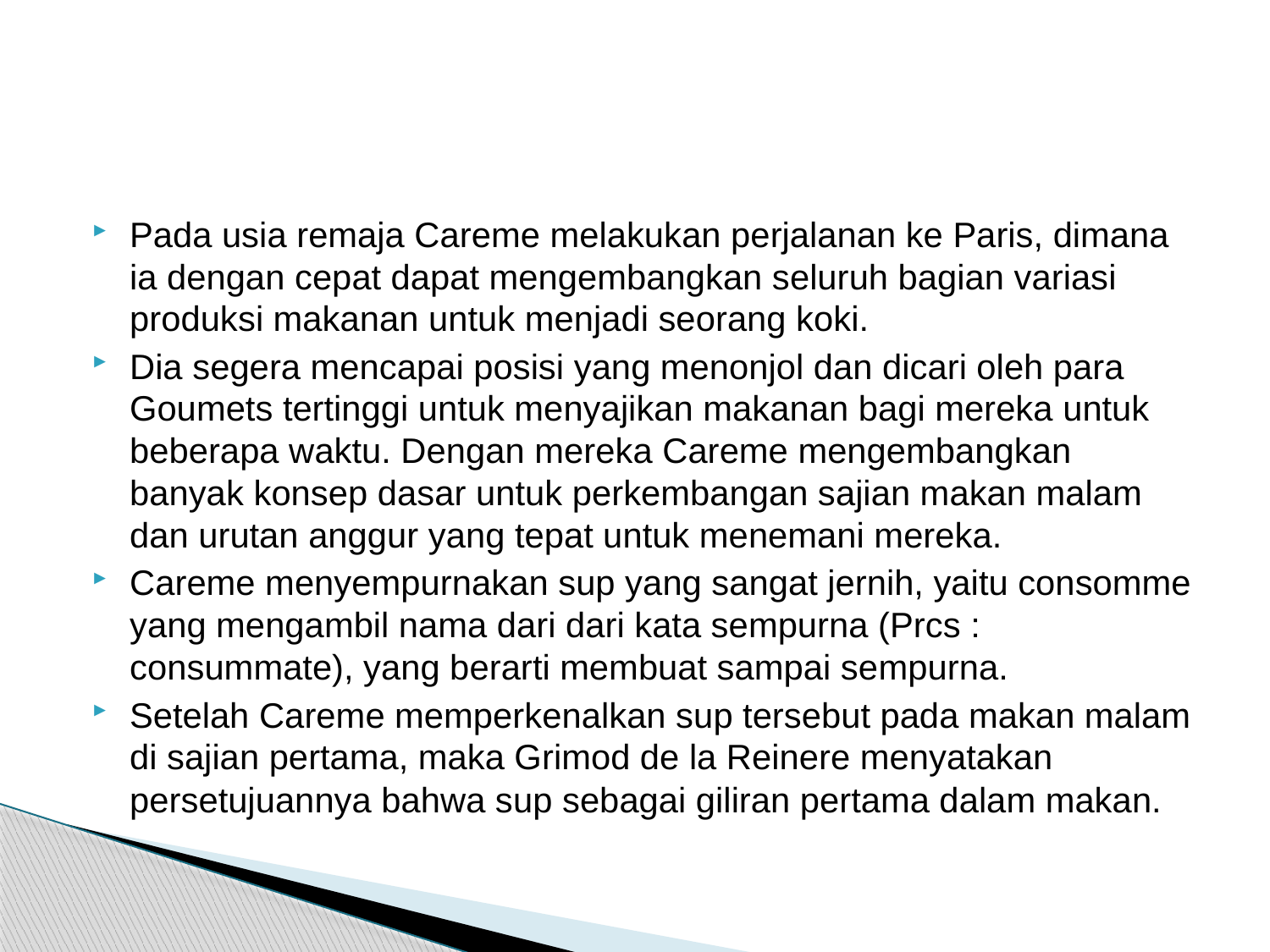

#
Pada usia remaja Careme melakukan perjalanan ke Paris, dimana ia dengan cepat dapat mengembangkan seluruh bagian variasi produksi makanan untuk menjadi seorang koki.
Dia segera mencapai posisi yang menonjol dan dicari oleh para Goumets tertinggi untuk menyajikan makanan bagi mereka untuk beberapa waktu. Dengan mereka Careme mengembangkan banyak konsep dasar untuk perkembangan sajian makan malam dan urutan anggur yang tepat untuk menemani mereka.
Careme menyempurnakan sup yang sangat jernih, yaitu consomme yang mengambil nama dari dari kata sempurna (Prcs : consummate), yang berarti membuat sampai sempurna.
Setelah Careme memperkenalkan sup tersebut pada makan malam di sajian pertama, maka Grimod de la Reinere menyatakan persetujuannya bahwa sup sebagai giliran pertama dalam makan.